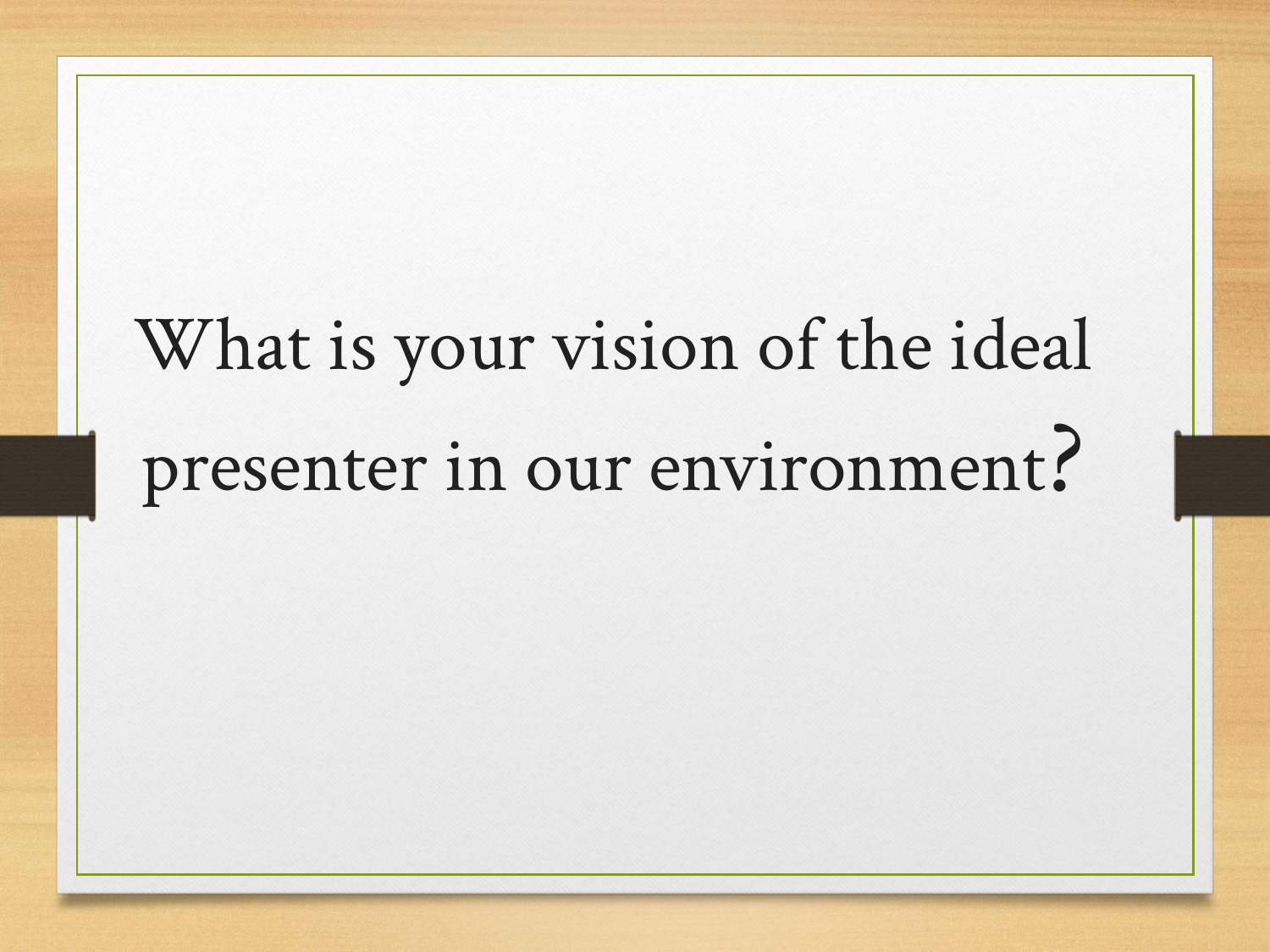

What is your vision of the ideal presenter in our environment?